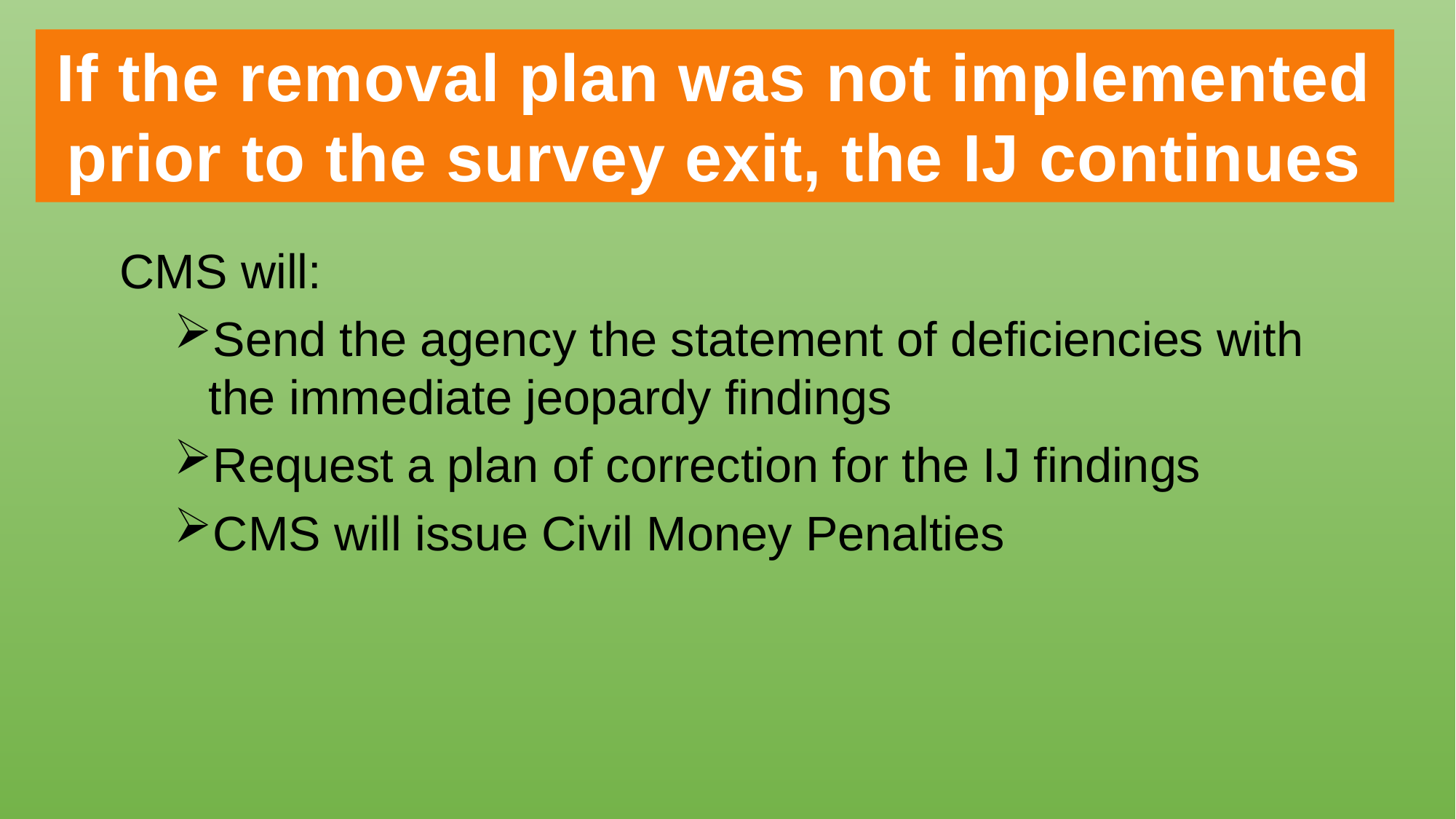

If the removal plan was not implemented prior to the survey exit, the IJ continues

CMS will:
Send the agency the statement of deficiencies with the immediate jeopardy findings
Request a plan of correction for the IJ findings
CMS will issue Civil Money Penalties